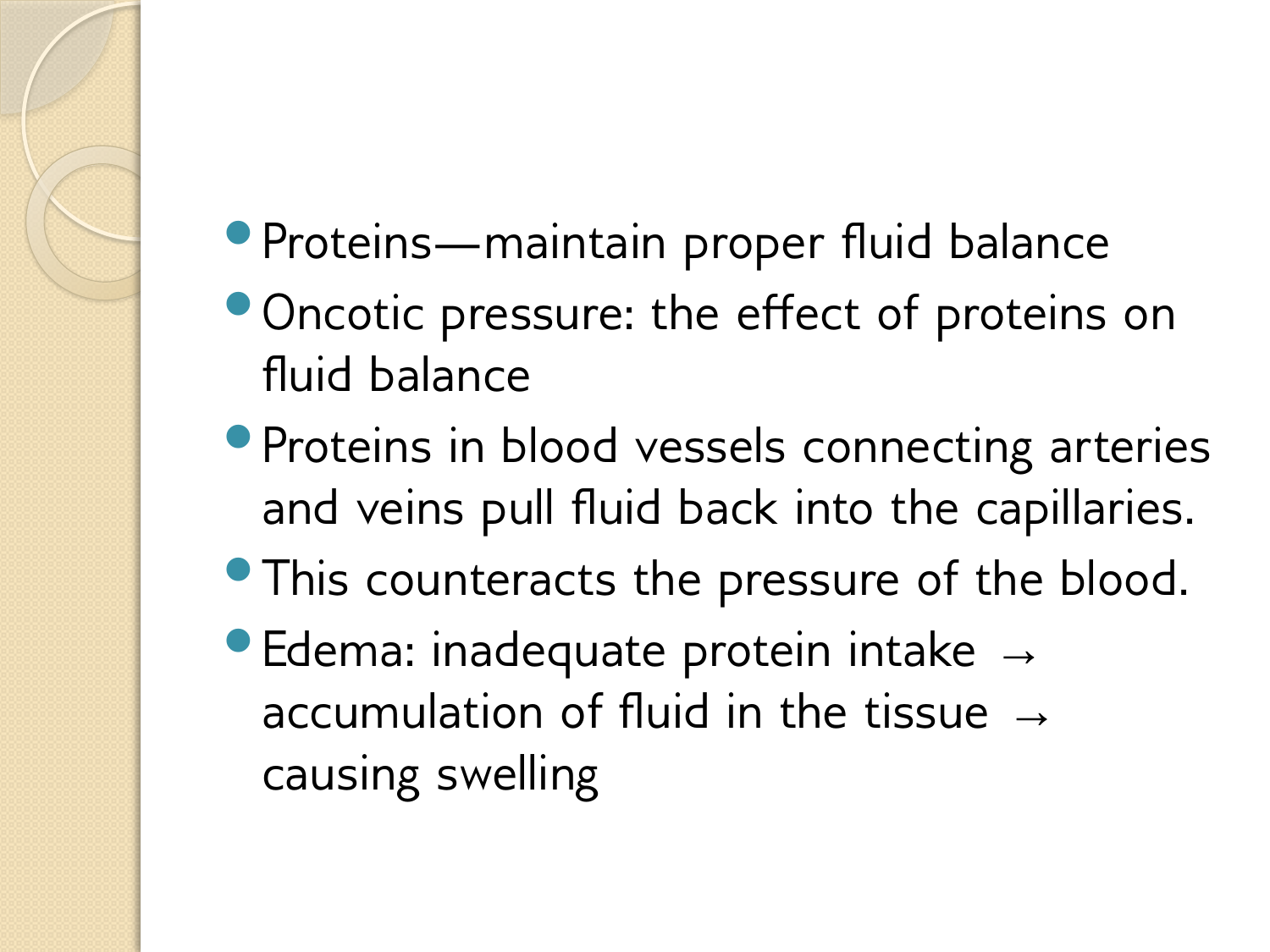

#
Proteins—maintain proper fluid balance
Oncotic pressure: the effect of proteins on fluid balance
Proteins in blood vessels connecting arteries and veins pull fluid back into the capillaries.
This counteracts the pressure of the blood.
Edema: inadequate protein intake → accumulation of fluid in the tissue → causing swelling